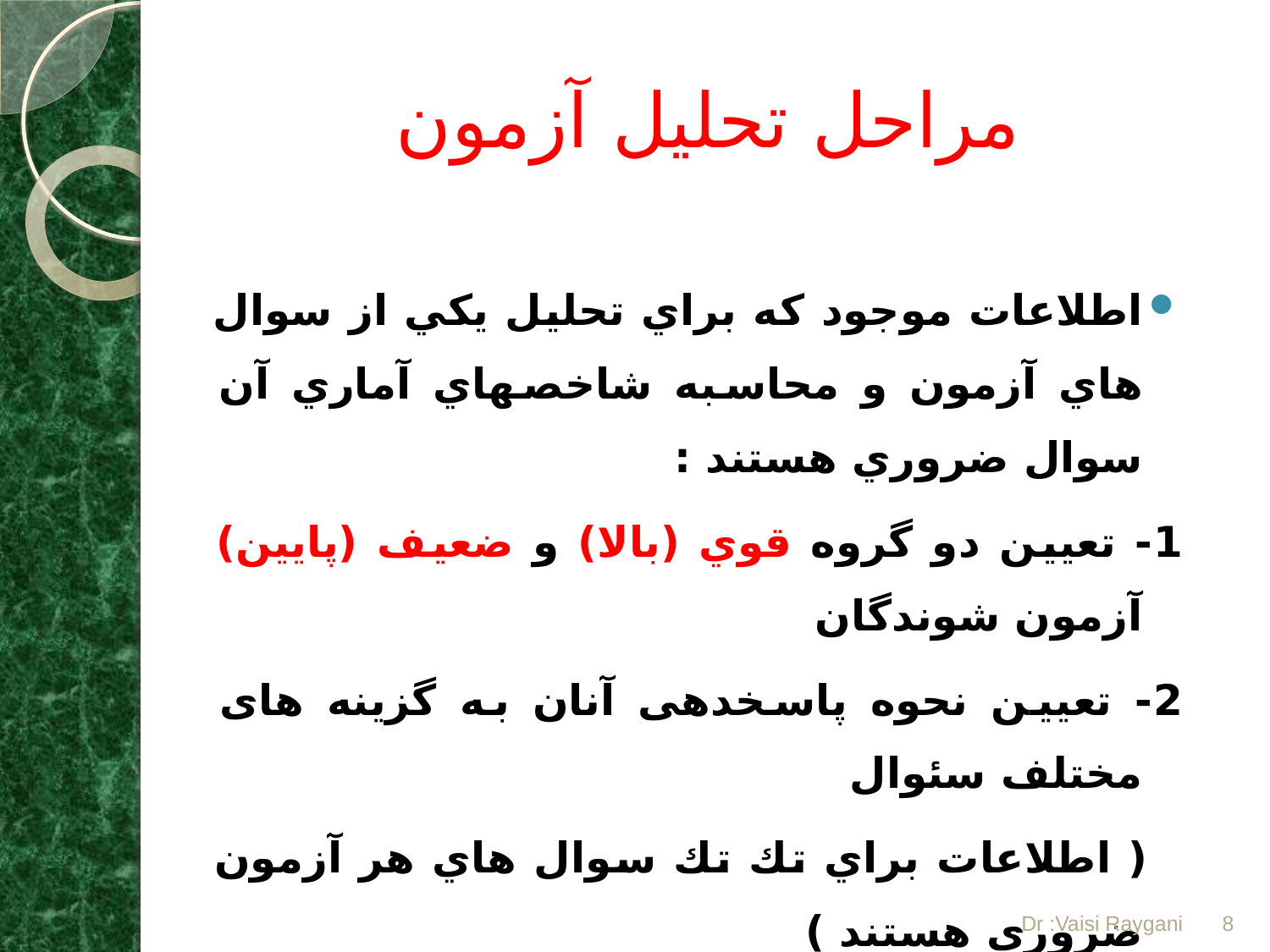

# مراحل تحلیل آزمون
اطلاعات موجود كه براي تحليل يكي از سوال هاي آزمون و محاسبه شاخصهاي آماري آن سوال ضروري هستند :
1- تعيين دو گروه قوي (بالا) و ضعيف (پايين) آزمون شوندگان
2- تعیین نحوه پاسخدهی آنان به گزینه های مختلف سئوال
  ( اطلاعات براي تك تك سوال هاي هر آزمون ضروري هستند )
Dr :Vaisi Raygani
8